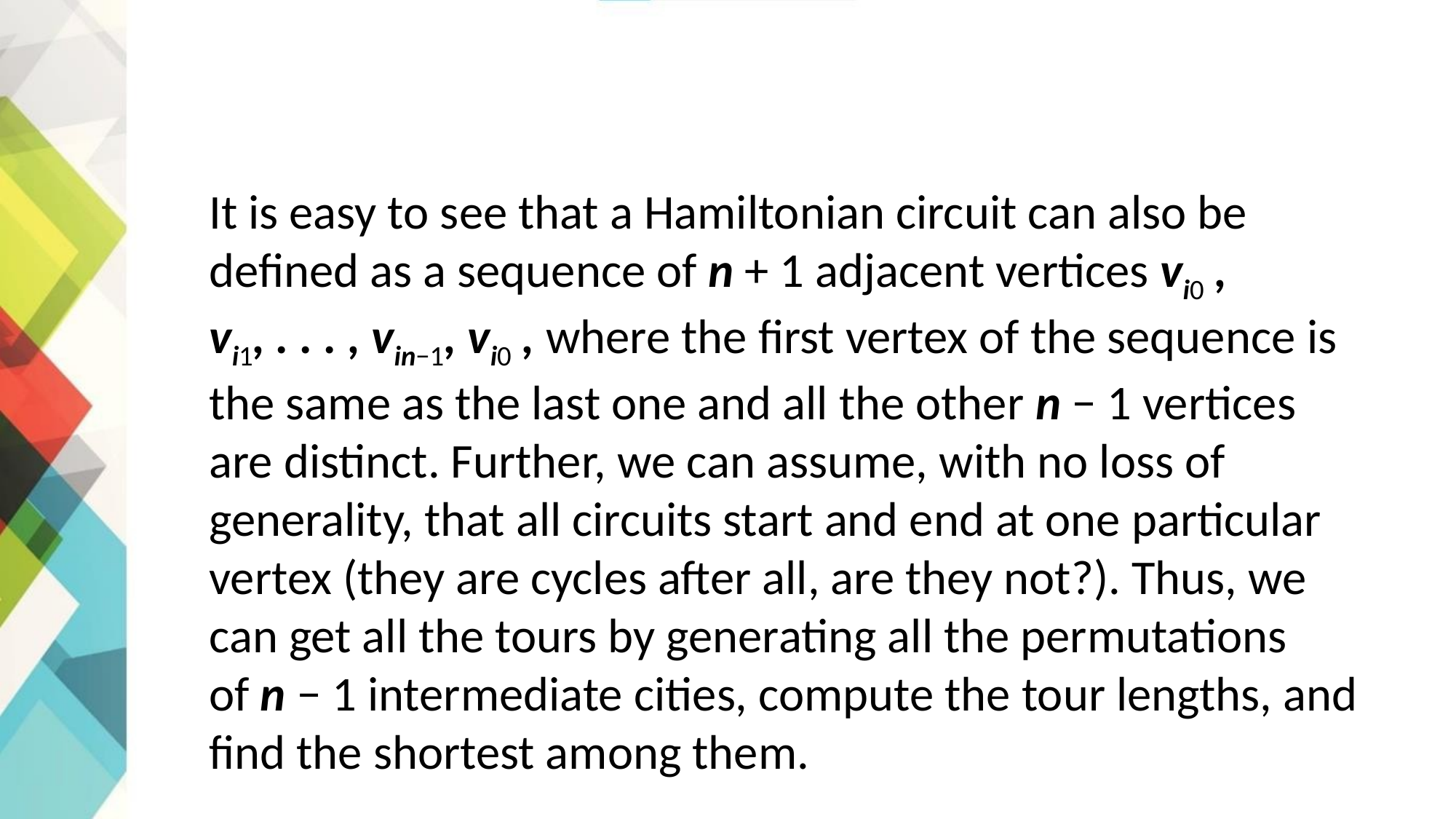

It is easy to see that a Hamiltonian circuit can also be defined as a sequence of n + 1 adjacent vertices vi0 , vi1, . . . , vin−1, vi0 , where the first vertex of the sequence is the same as the last one and all the other n − 1 vertices are distinct. Further, we can assume, with no loss of generality, that all circuits start and end at one particular vertex (they are cycles after all, are they not?). Thus, we can get all the tours by generating all the permutations of n − 1 intermediate cities, compute the tour lengths, and find the shortest among them.